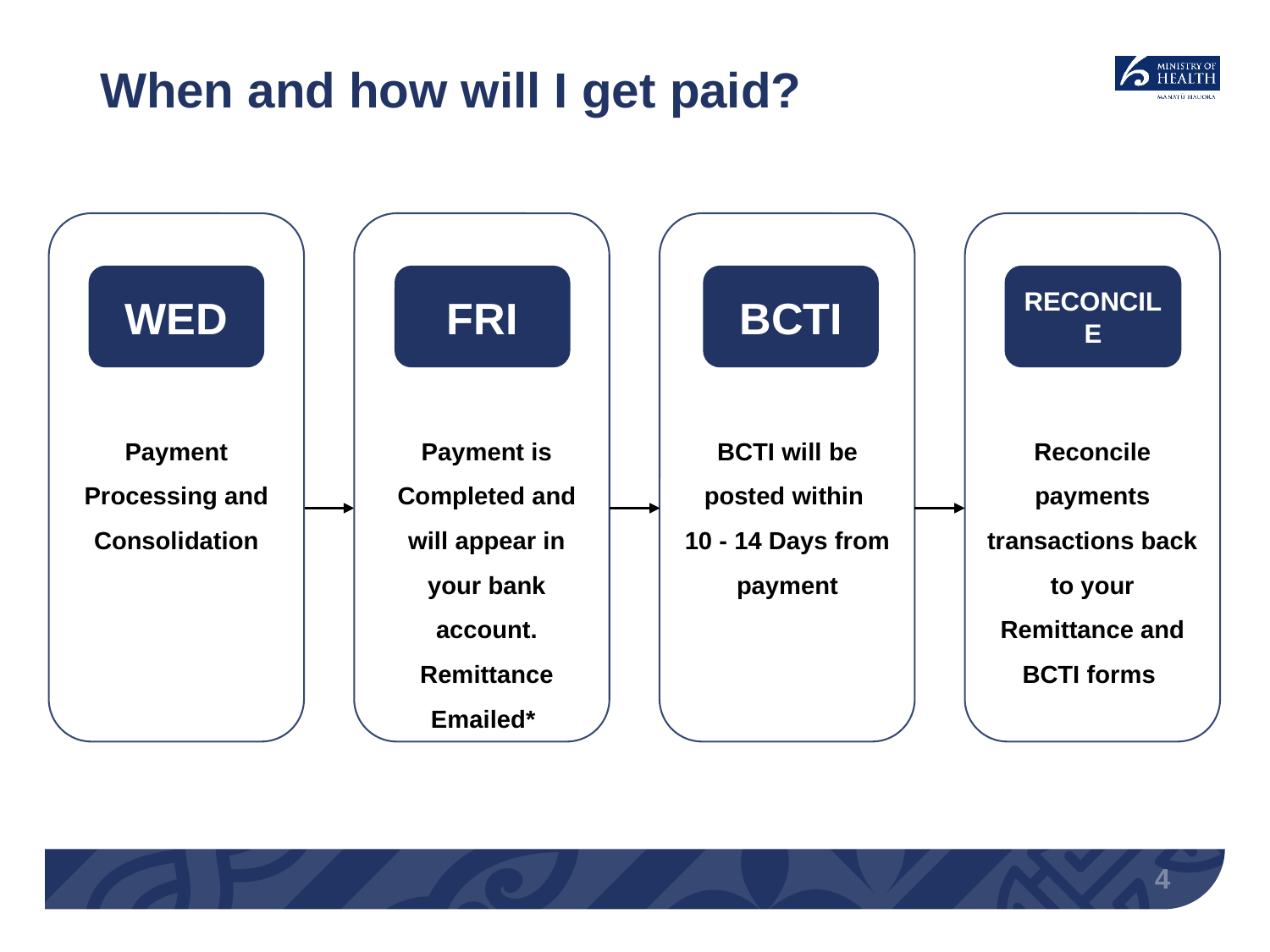

# When and how will I get paid?

WED
FRI
BCTI
RECONCILE
Payment is Completed and will appear in your bank account. Remittance Emailed*
BCTI will be posted within
10 - 14 Days from payment

Reconcile payments transactions back to your Remittance and BCTI forms
Payment Processing and Consolidation